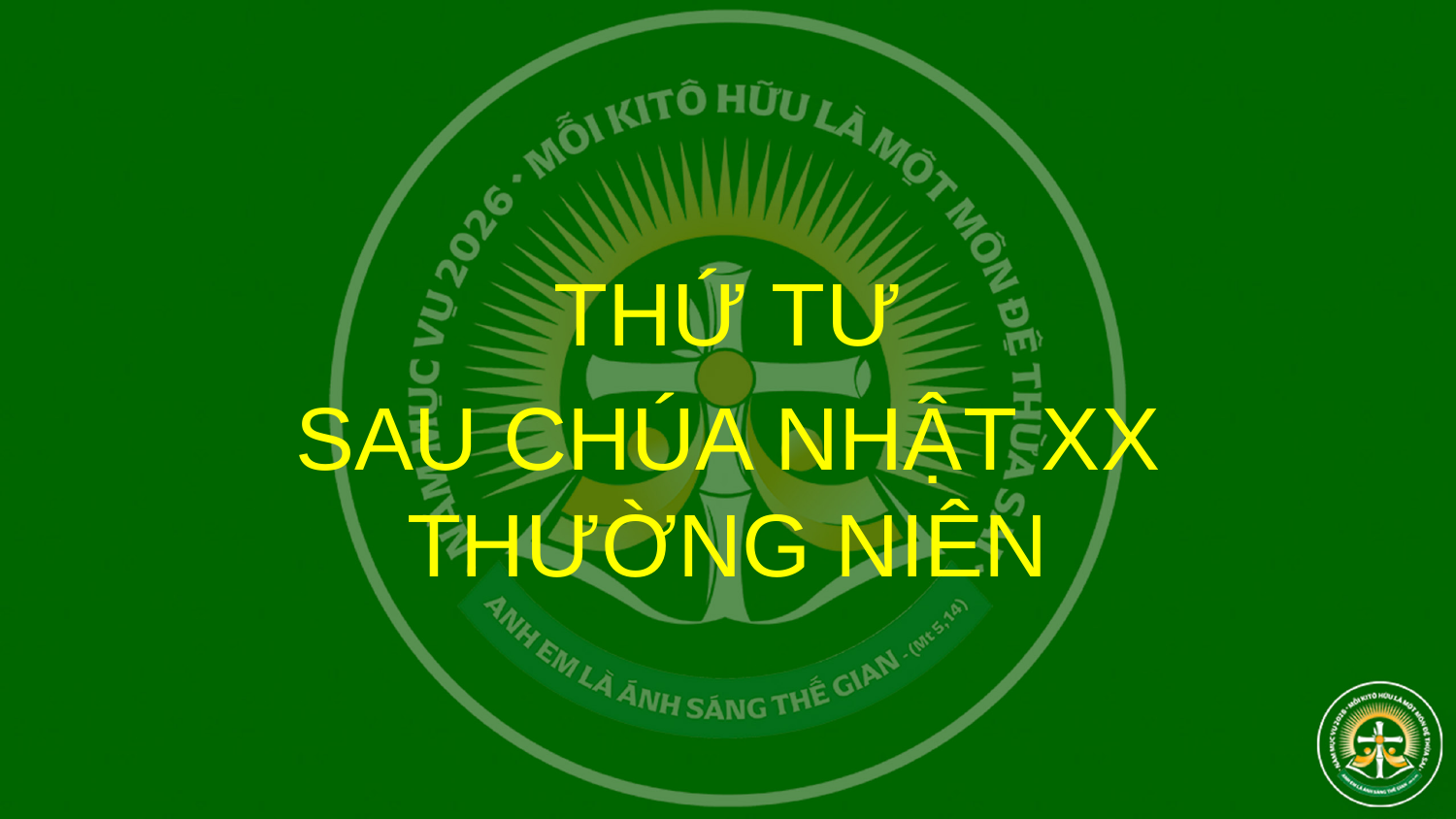

THỨ TƯ
SAU CHÚA NHẬT XX
THƯỜNG NIÊN